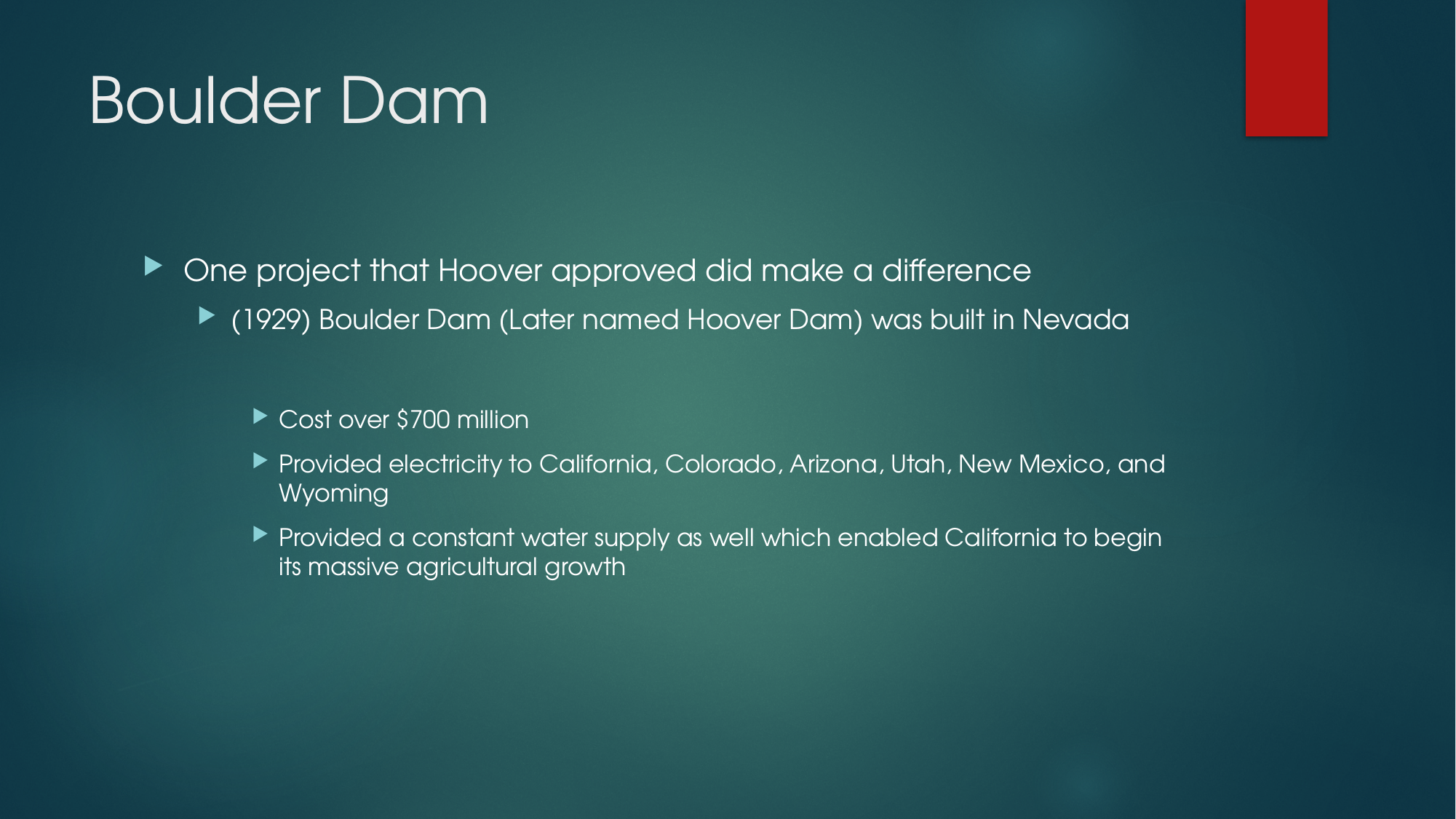

# Boulder Dam
One project that Hoover approved did make a difference
(1929) Boulder Dam (Later named Hoover Dam) was built in Nevada

Cost over $700 million
Provided electricity to California, Colorado, Arizona, Utah, New Mexico, and Wyoming
Provided a constant water supply as well which enabled California to begin its massive agricultural growth